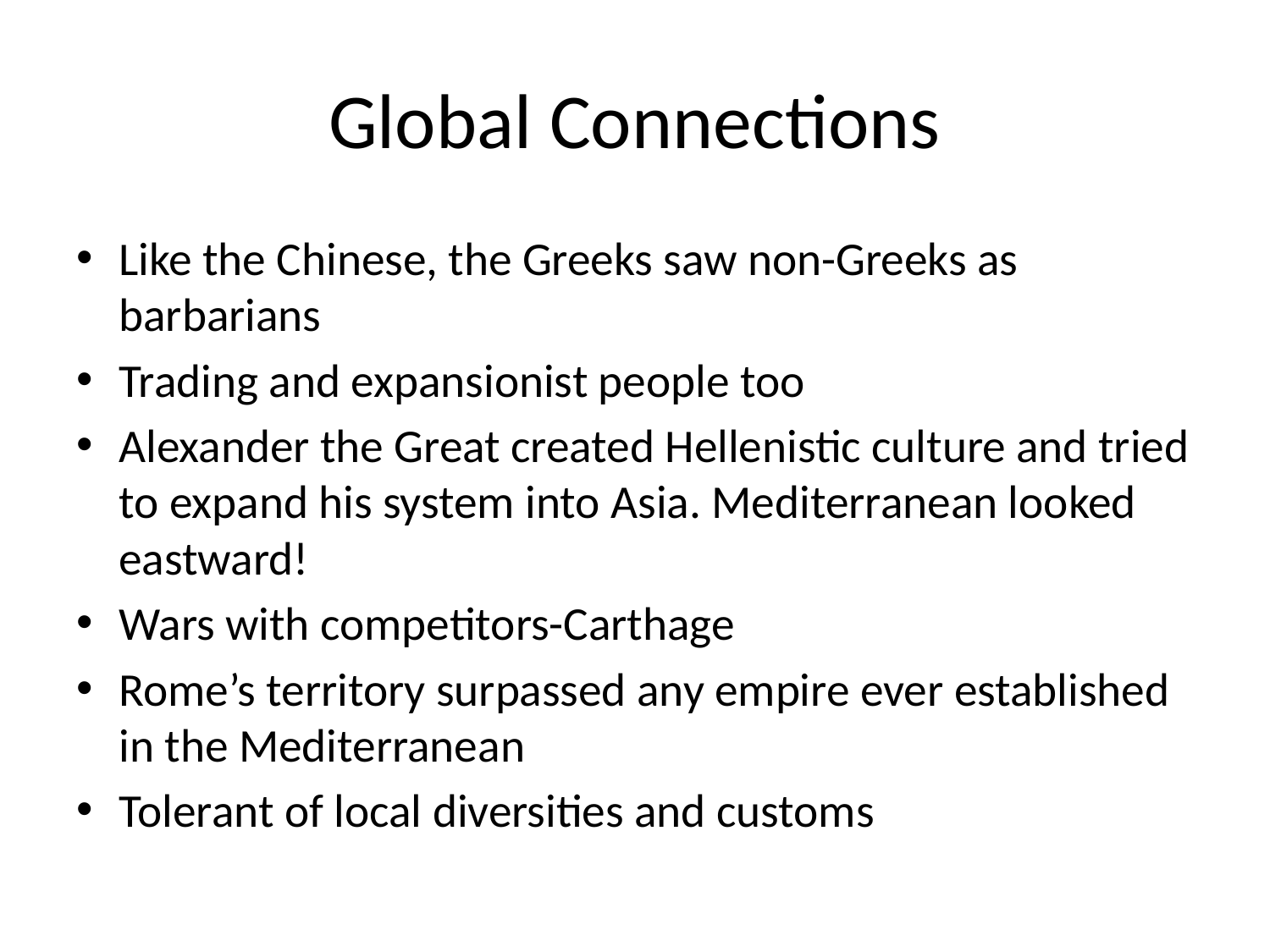

# Global Connections
Like the Chinese, the Greeks saw non-Greeks as barbarians
Trading and expansionist people too
Alexander the Great created Hellenistic culture and tried to expand his system into Asia. Mediterranean looked eastward!
Wars with competitors-Carthage
Rome’s territory surpassed any empire ever established in the Mediterranean
Tolerant of local diversities and customs